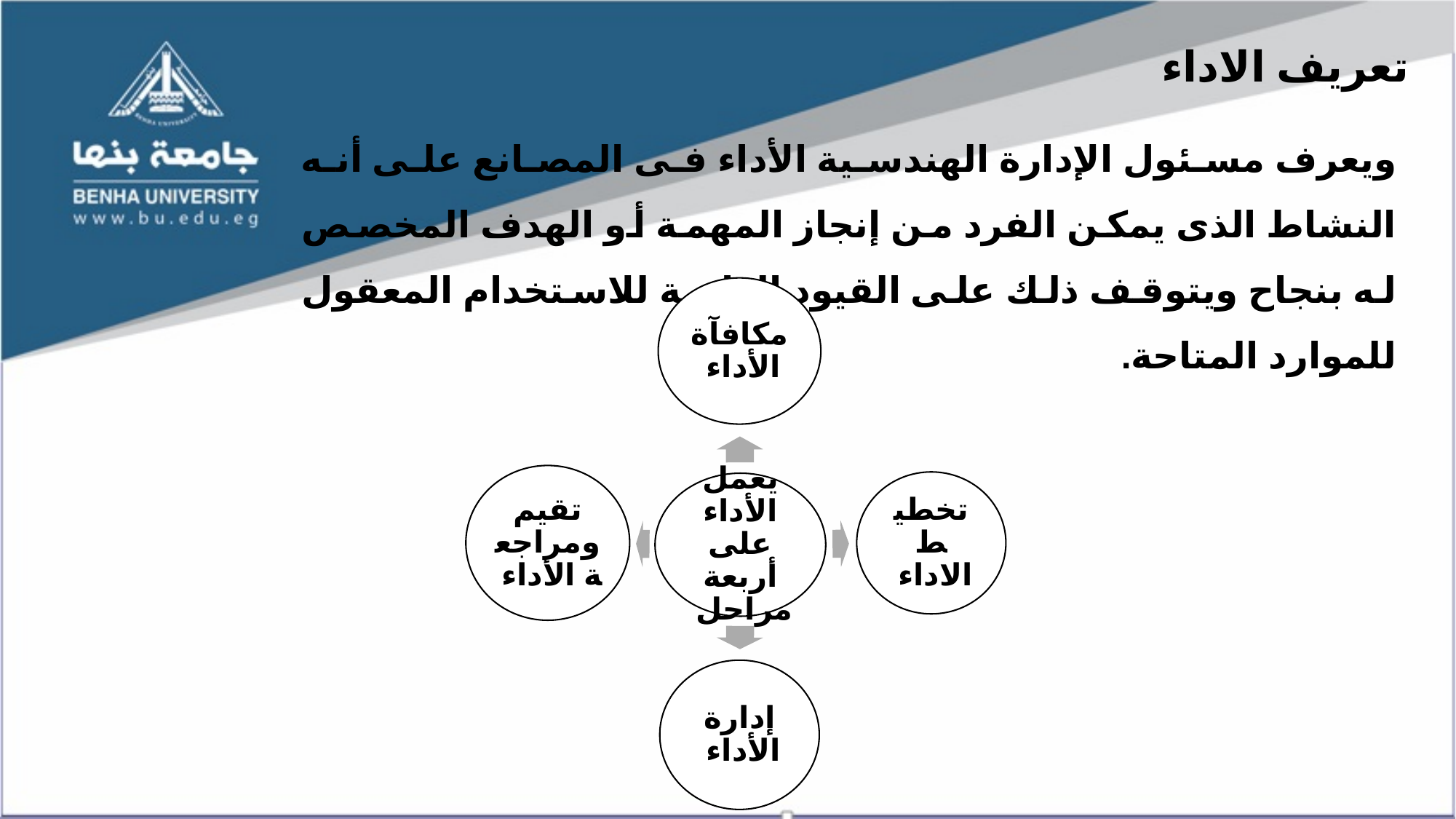

تعريف الاداء
ويعرف مسئول الإدارة الهندسية الأداء فى المصانع على أنه النشاط الذى يمكن الفرد من إنجاز المهمة أو الهدف المخصص له بنجاح ويتوقف ذلك على القيود العادية للاستخدام المعقول للموارد المتاحة.
يعمل الأداء على أربعة مراحل

مكافآة الأداء

تخطيط الاداء

إدارة الأداء

تقيم ومراجعة الأداء